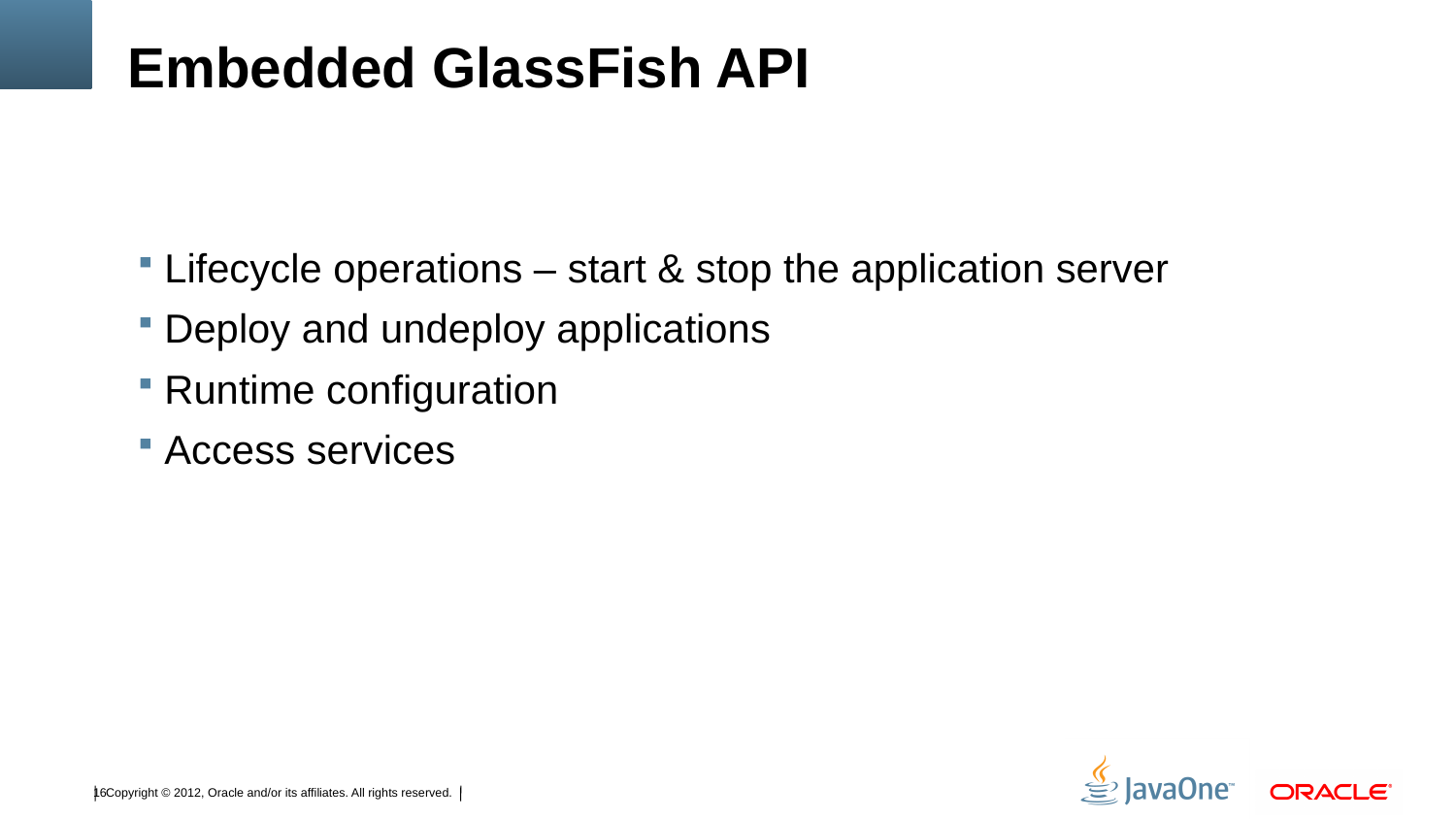

# Embedded GlassFish API

Lifecycle operations – start & stop the application server
Deploy and undeploy applications
Runtime configuration
Access services